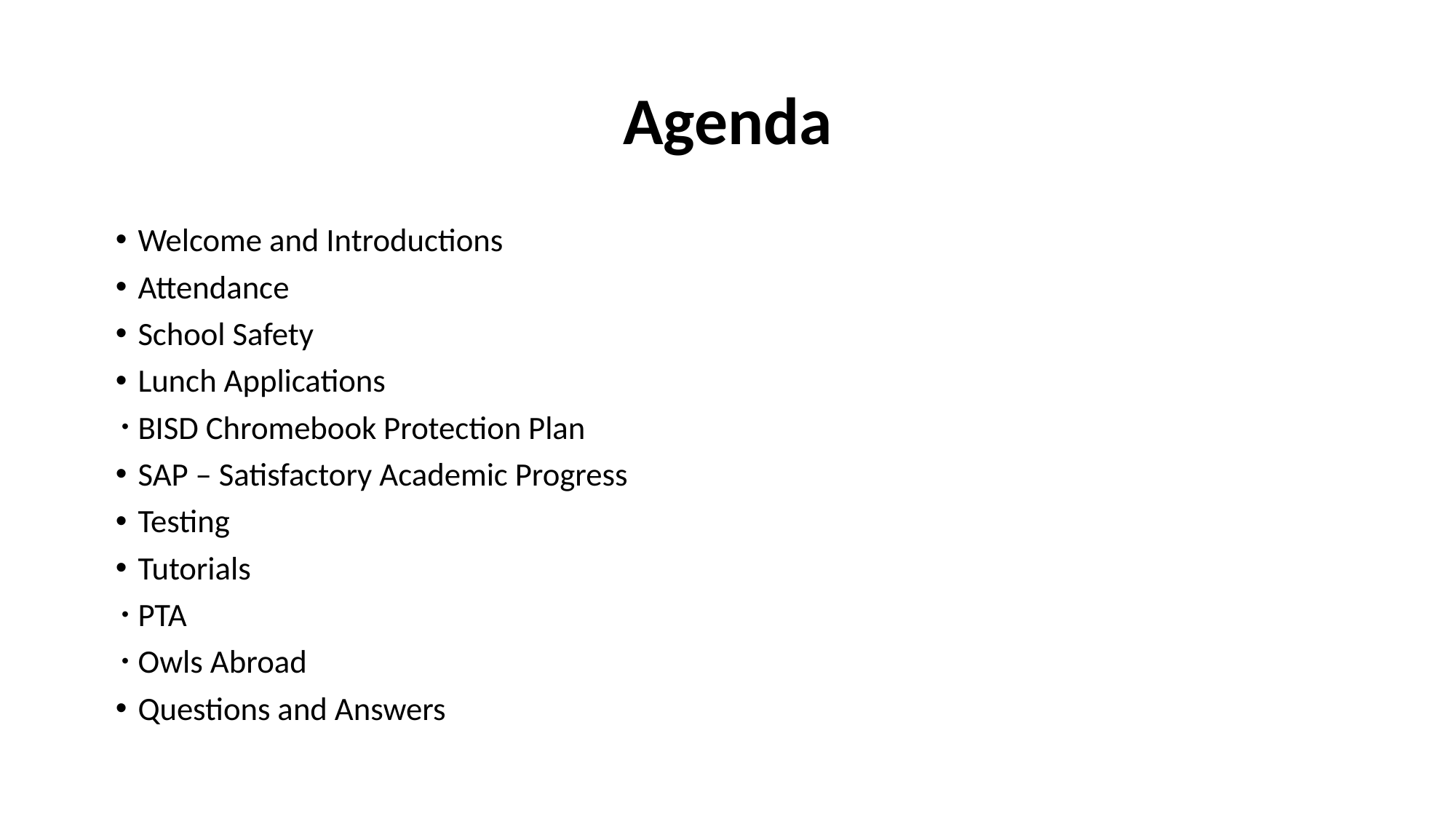

# Agenda
Welcome and Introductions
Attendance
School Safety
Lunch Applications
BISD Chromebook Protection Plan
SAP – Satisfactory Academic Progress
Testing
Tutorials
PTA
Owls Abroad
Questions and Answers